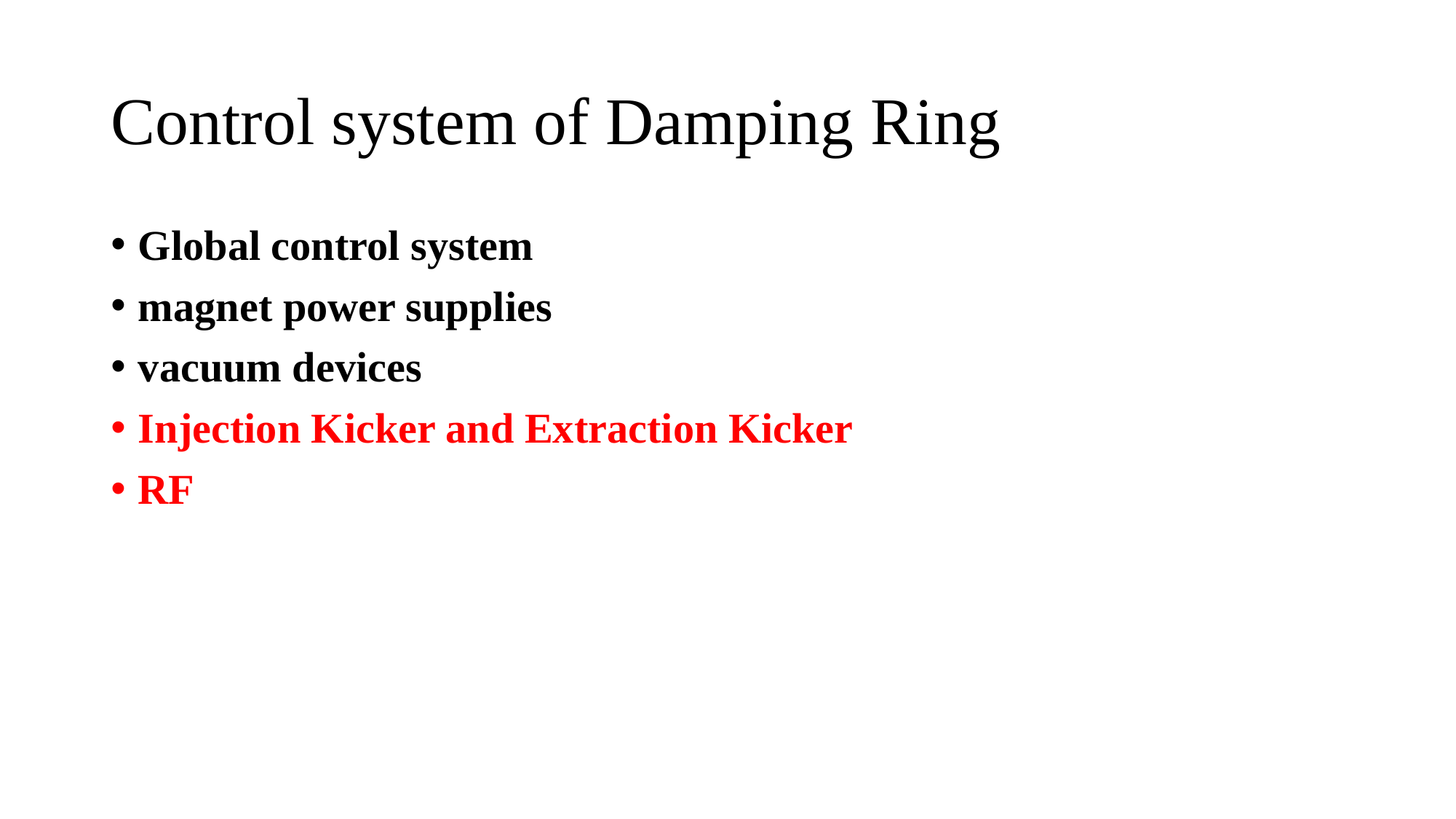

# Control system of Damping Ring
Global control system
magnet power supplies
vacuum devices
Injection Kicker and Extraction Kicker
RF